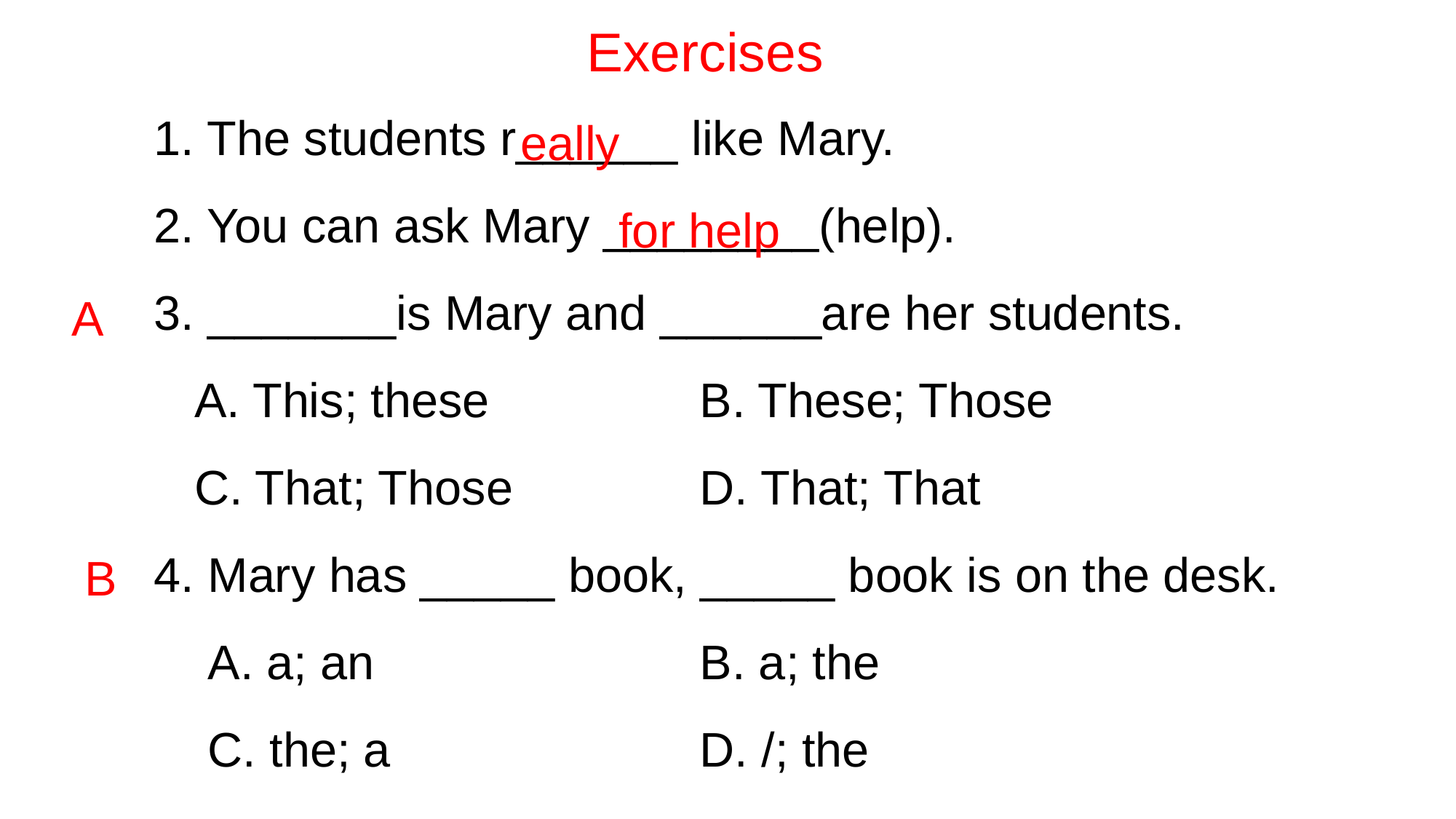

Exercises
   eally
1. The students r______ like Mary.
2. You can ask Mary ________(help).
3. _______is Mary and ______are her students.
   A. This; these		B. These; Those
   C. That; Those		D. That; That
4. Mary has _____ book, _____ book is on the desk.
    A. a; an			B. a; the
    C. the; a			D. /; the
   for help
   A
   B